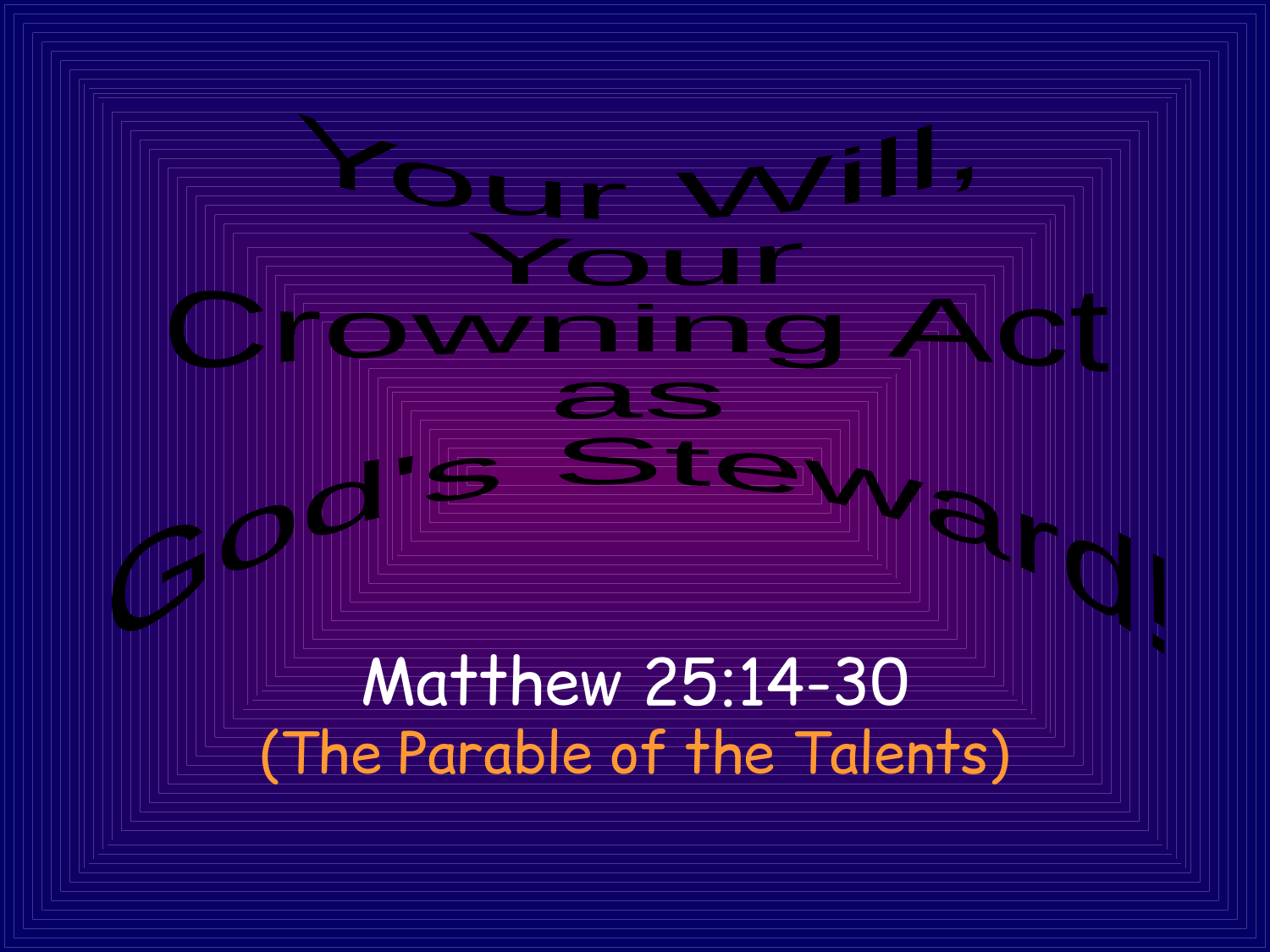

Your Will,
Your
Crowning Act
as
God's Steward!
Matthew 25:14-30
(The Parable of the Talents)